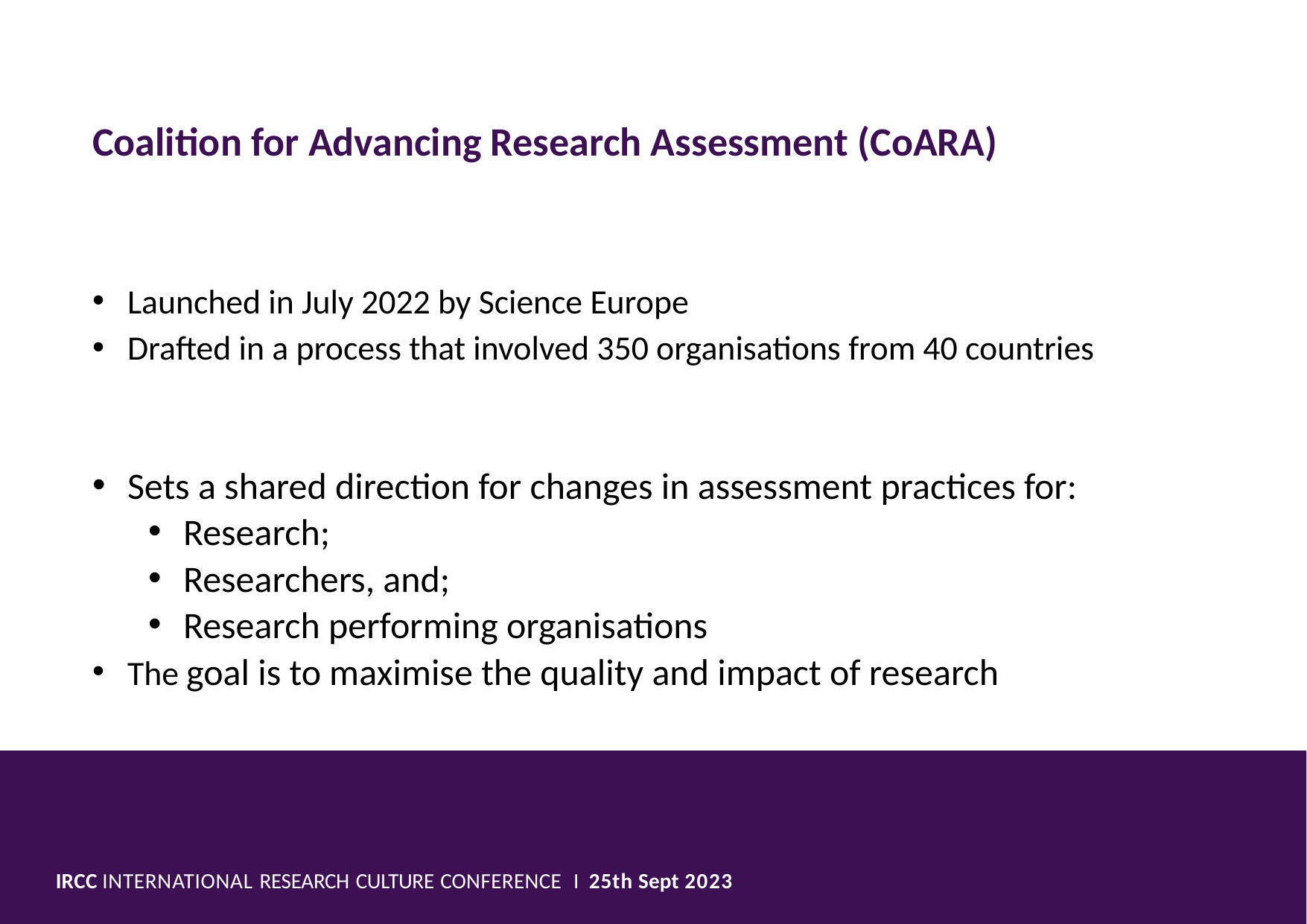

Coalition for Advancing Research Assessment (CoARA)
Launched in July 2022 by Science Europe
Drafted in a process that involved 350 organisations from 40 countries

Sets a shared direction for changes in assessment practices for:
Research;
Researchers, and;
Research performing organisations
The goal is to maximise the quality and impact of research

IRCC INTERNATIONAL RESEARCH CULTURE CONFERENCE  I  25th Sept 2023